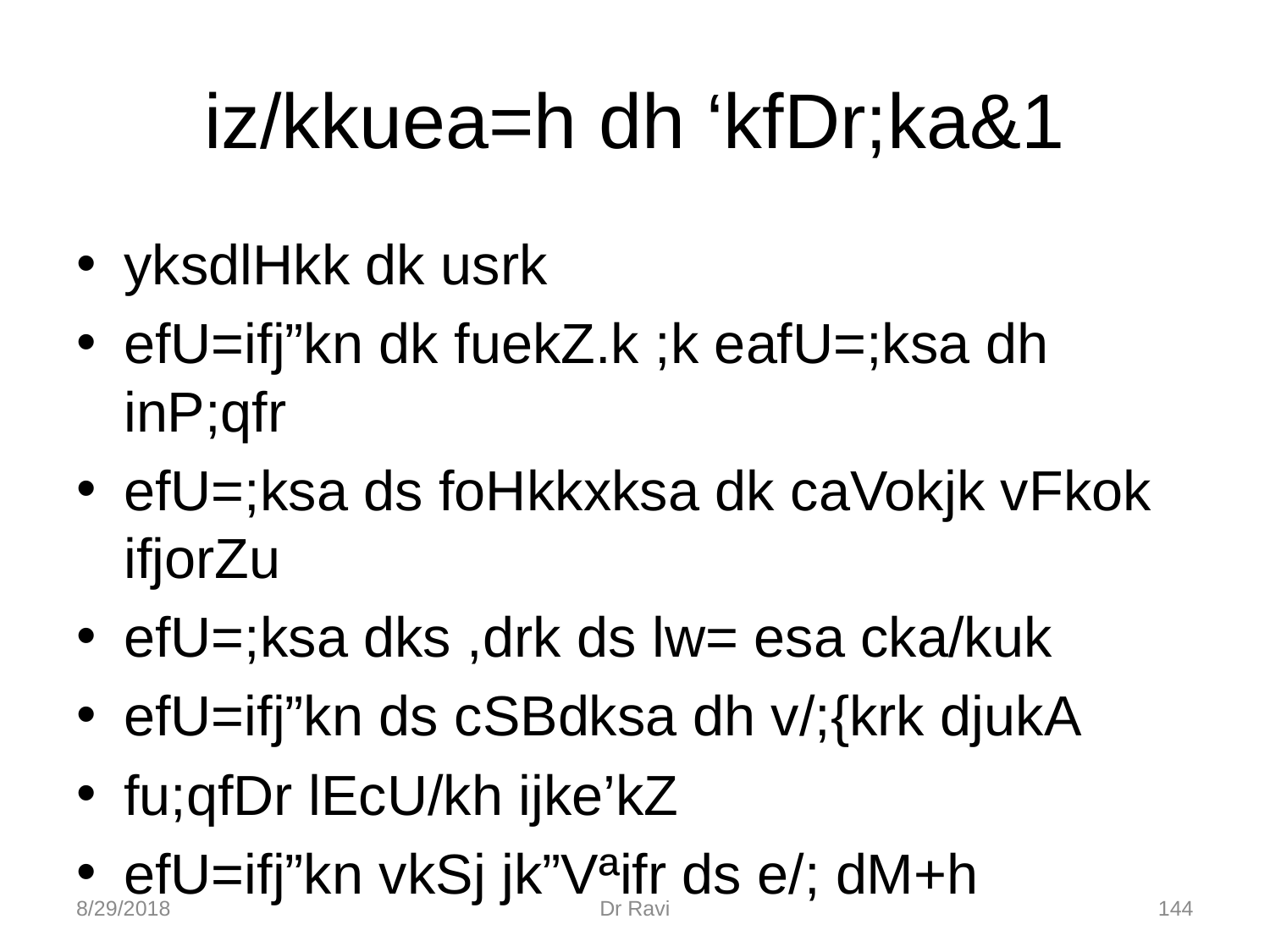

# iz/kkuea=h dh ‘kfDr;ka&1
yksdlHkk dk usrk
efU=ifj”kn dk fuekZ.k ;k eafU=;ksa dh inP;qfr
efU=;ksa ds foHkkxksa dk caVokjk vFkok ifjorZu
efU=;ksa dks ,drk ds lw= esa cka/kuk
efU=ifj”kn ds cSBdksa dh v/;{krk djukA
fu;qfDr lEcU/kh ijke’kZ
efU=ifj”kn vkSj jk”Vªifr ds e/; dM+h

8/29/2018
Dr Ravi
144